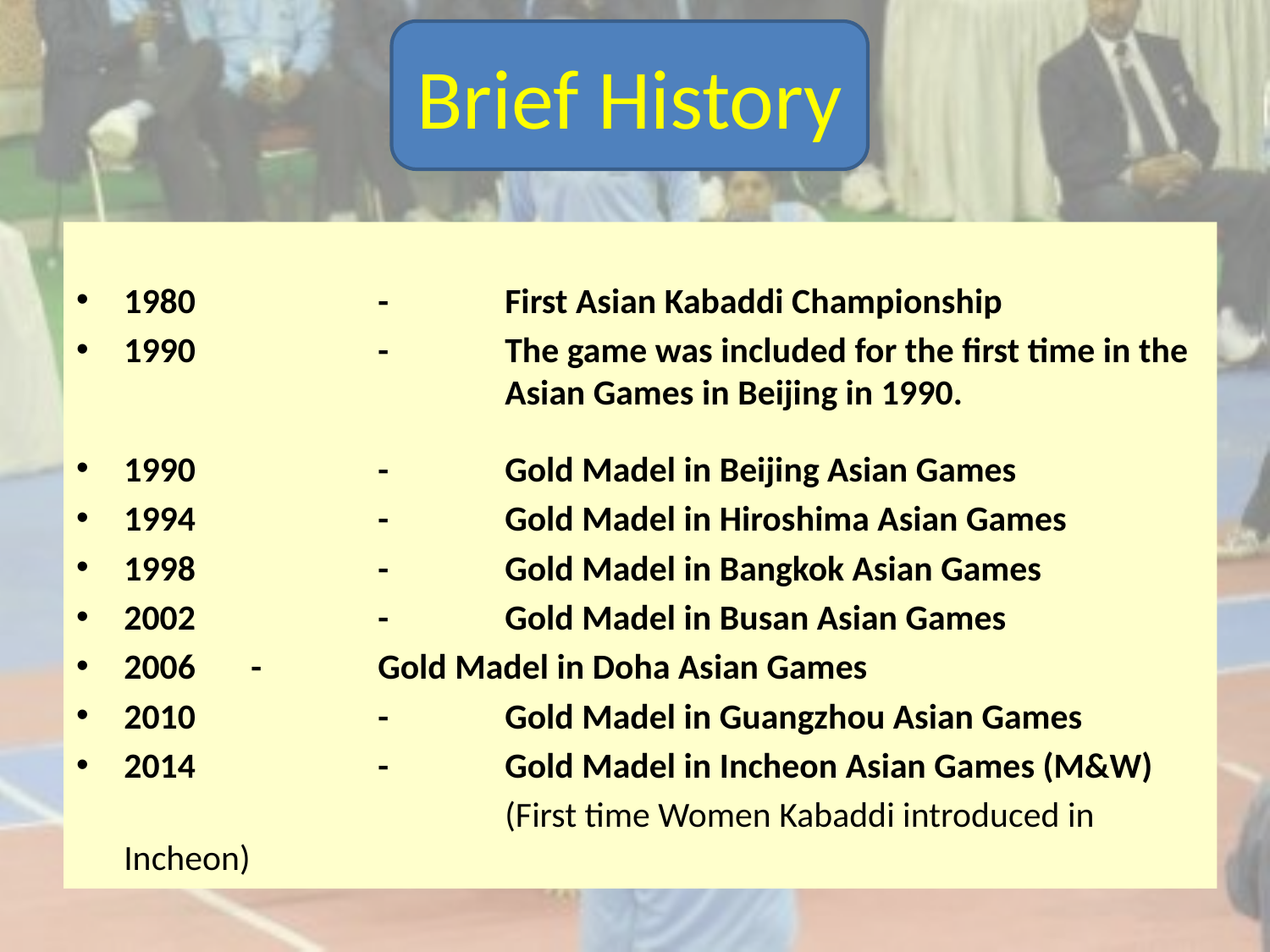

Brief History

1980		-	First Asian Kabaddi Championship
1990		-	The game was included for the first time in the 			Asian Games in Beijing in 1990.

1990		-	Gold Madel in Beijing Asian Games
1994		-	Gold Madel in Hiroshima Asian Games
1998		-	Gold Madel in Bangkok Asian Games
2002		-	Gold Madel in Busan Asian Games
2006 	-	Gold Madel in Doha Asian Games
2010		-	Gold Madel in Guangzhou Asian Games
2014		-	Gold Madel in Incheon Asian Games (M&W)
				(First time Women Kabaddi introduced in Incheon)